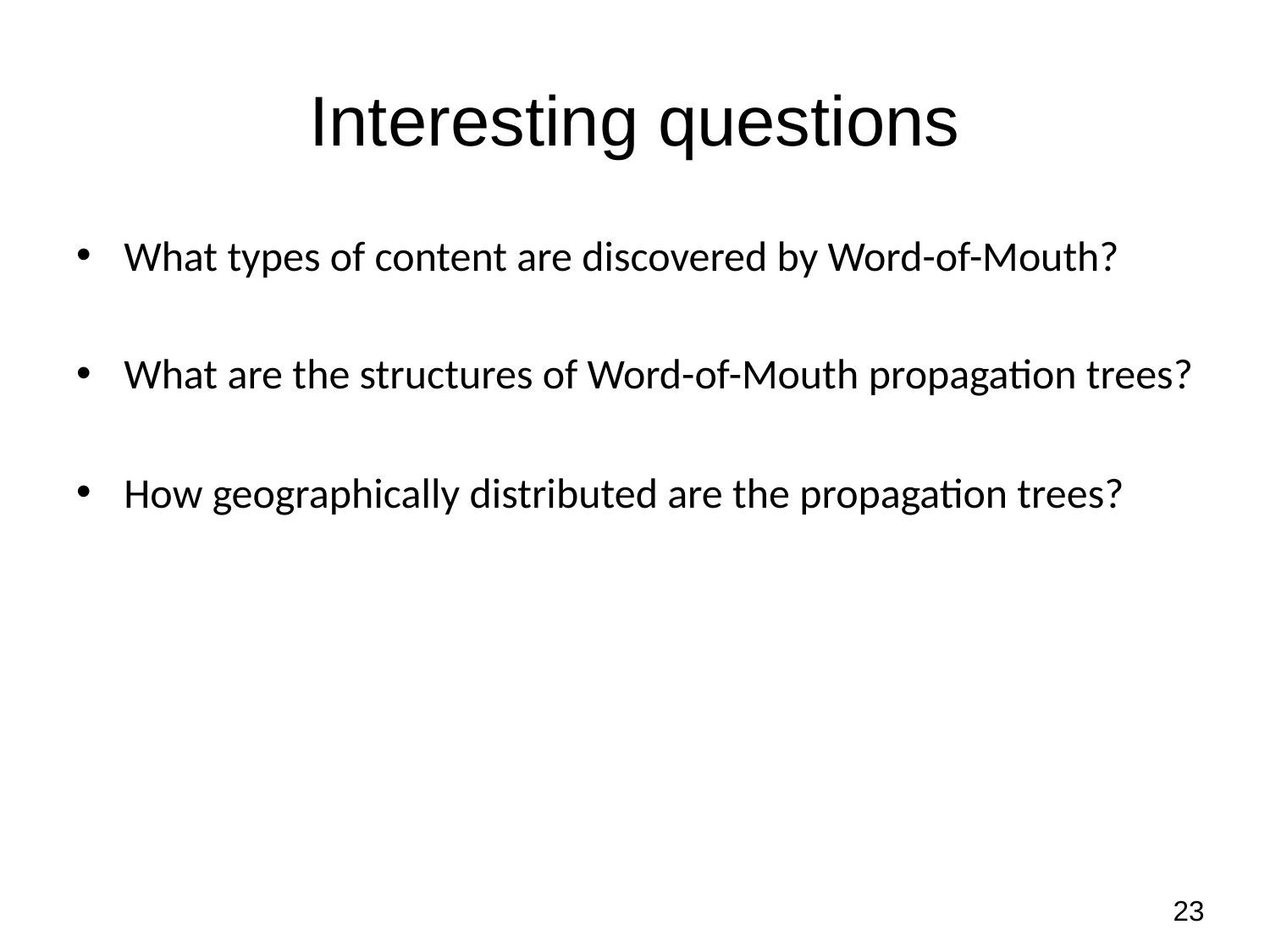

# Interesting questions
What types of content are discovered by Word-of-Mouth?

What are the structures of Word-of-Mouth propagation trees?

How geographically distributed are the propagation trees?